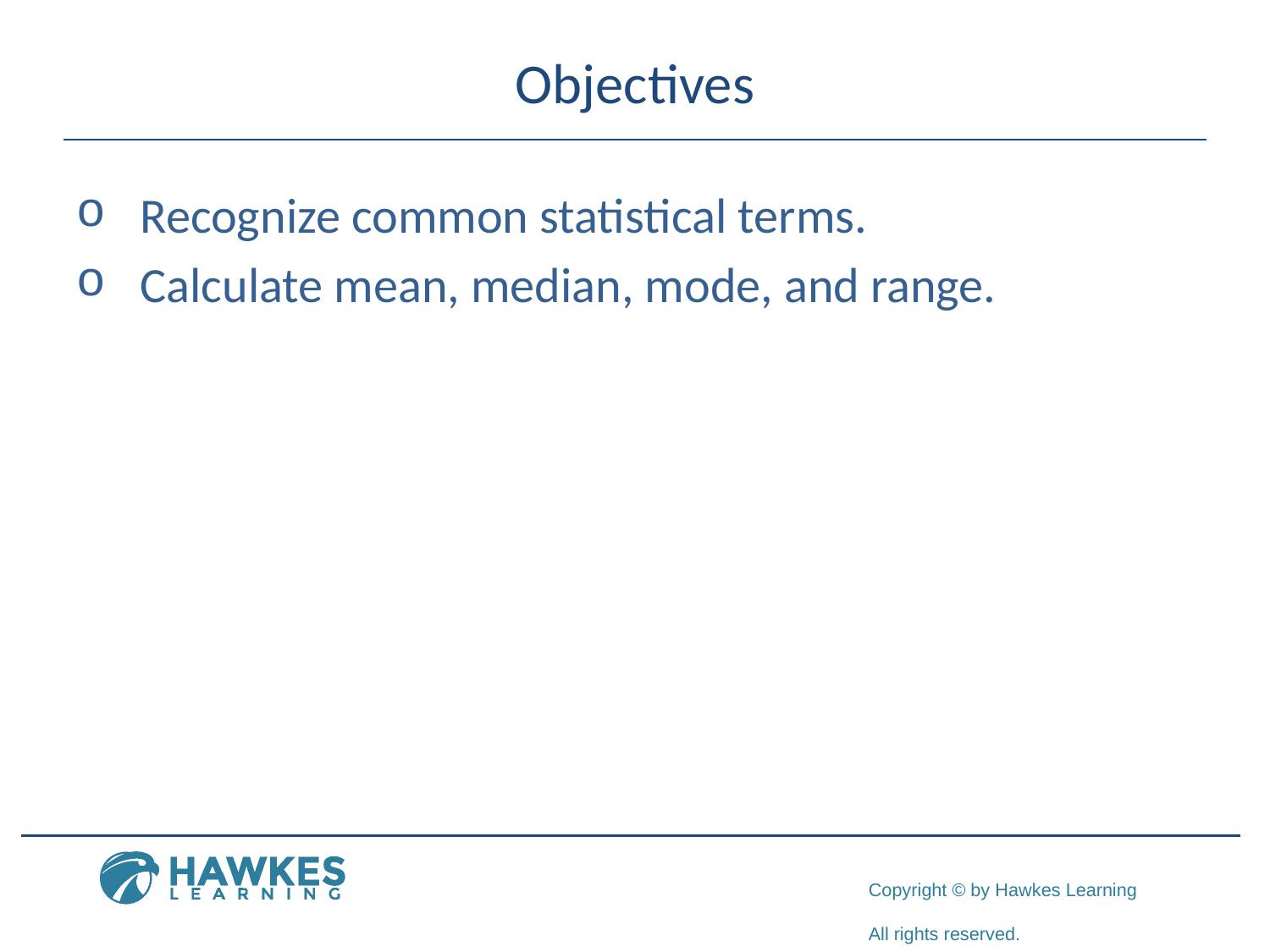

# Objectives
Recognize common statistical terms.
Calculate mean, median, mode, and range.